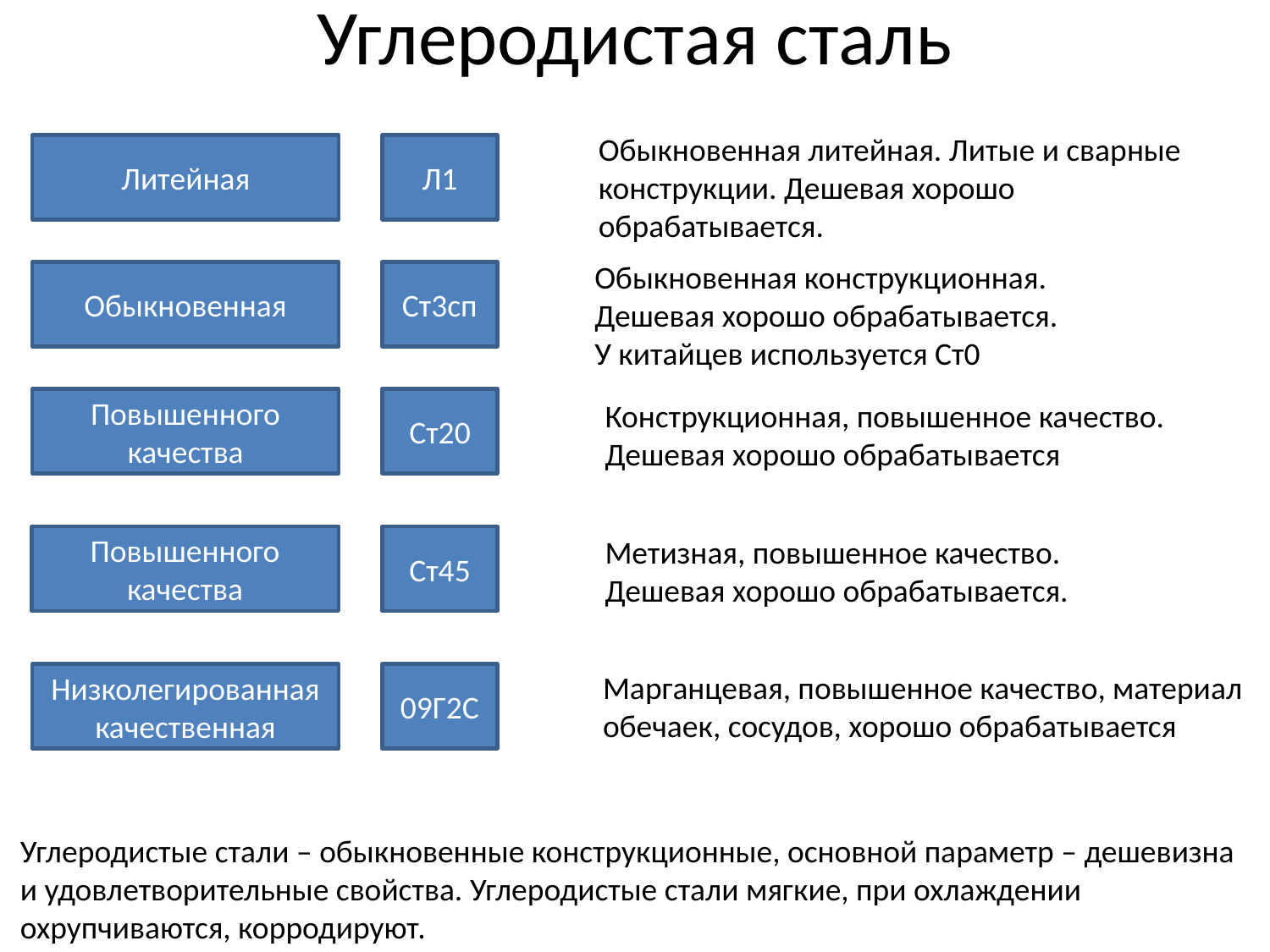

# Углеродистая сталь
Обыкновенная литейная. Литые и сварные конструкции. Дешевая хорошо обрабатывается.
Литейная
Л1
Обыкновенная конструкционная.
Дешевая хорошо обрабатывается.
У китайцев используется Ст0
Обыкновенная
Ст3сп
Повышенного качества
Ст20
Конструкционная, повышенное качество.
Дешевая хорошо обрабатывается
Повышенного качества
Ст45
Метизная, повышенное качество.
Дешевая хорошо обрабатывается.
Марганцевая, повышенное качество, материал обечаек, сосудов, хорошо обрабатывается
Низколегированная качественная
09Г2С
Углеродистые стали – обыкновенные конструкционные, основной параметр – дешевизна и удовлетворительные свойства. Углеродистые стали мягкие, при охлаждении охрупчиваются, корродируют.